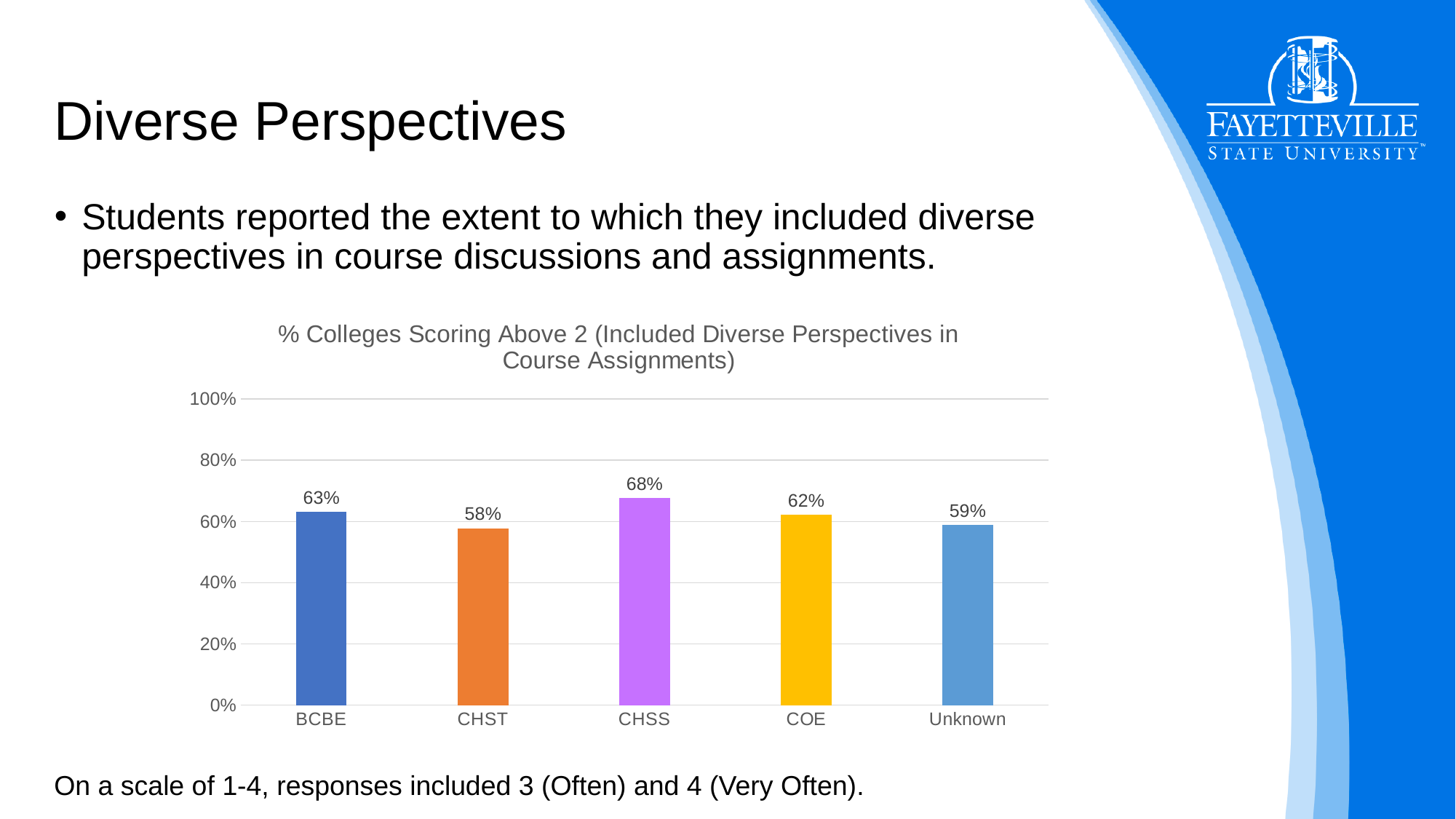

# Diverse Perspectives
Students reported the extent to which they included diverse perspectives in course discussions and assignments.

### Chart:

| Category | % Colleges Scoring Above 2 (Included Diverse Perspectives in Course Assignments) |
|---|---|
| BCBE | 0.6326530612244898 |
| CHST | 0.5778894472361809 |
| CHSS | 0.677570093457944 |
| COE | 0.6231884057971014 |
| Unknown | 0.589041095890411 |
On a scale of 1-4, responses included 3 (Often) and 4 (Very Often).